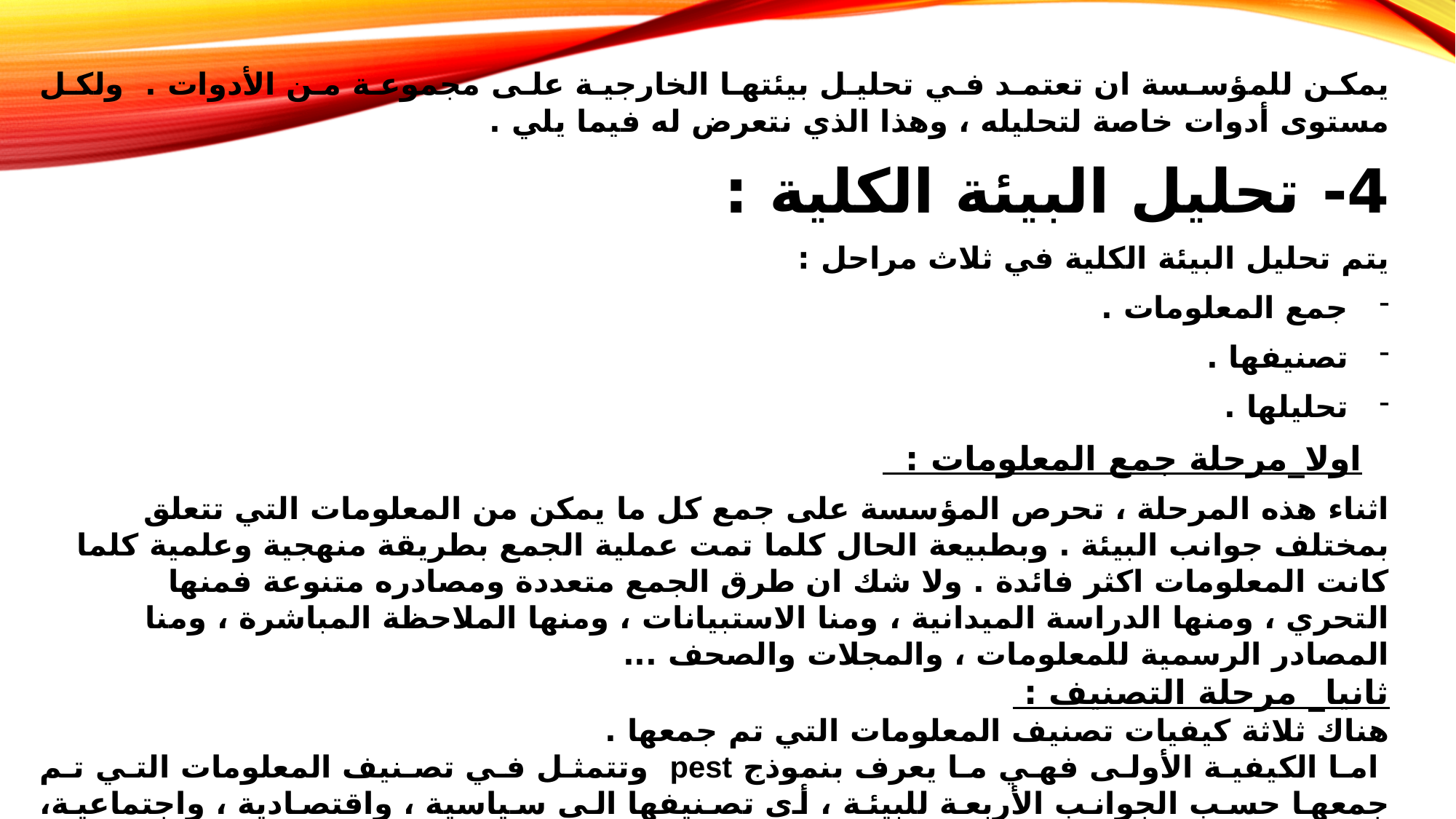

يمكن للمؤسسة ان تعتمد في تحليل بيئتها الخارجية على مجموعة من الأدوات .  ولكل مستوى أدوات خاصة لتحليله ، وهذا الذي نتعرض له فيما يلي .
4- تحليل البيئة الكلية :
يتم تحليل البيئة الكلية في ثلاث مراحل :
جمع المعلومات .
تصنيفها .
تحليلها .
اولا_مرحلة جمع المعلومات :
اثناء هذه المرحلة ، تحرص المؤسسة على جمع كل ما يمكن من المعلومات التي تتعلق بمختلف جوانب البيئة . وبطبيعة الحال كلما تمت عملية الجمع بطريقة منهجية وعلمية كلما كانت المعلومات اكثر فائدة . ولا شك ان طرق الجمع متعددة ومصادره متنوعة فمنها التحري ، ومنها الدراسة الميدانية ، ومنا الاستبيانات ، ومنها الملاحظة المباشرة ، ومنا المصادر الرسمية للمعلومات ، والمجلات والصحف ...
ثانيا_ مرحلة التصنيف :
هناك ثلاثة كيفيات تصنيف المعلومات التي تم جمعها .
 اما الكيفية الأولى فهي ما يعرف بنموذج pest  وتتمثل في تصنيف المعلومات التي تم جمعها حسب الجوانب الأربعة للبيئة ، أي تصنيفها الى سياسية ، واقتصادية ، واجتماعية، ثقافية ، وتكنولوجية . وسمي هذا النموذج pest  اعتمادا على الحروف الأولى للجوانب الأربعة للبيئة      الشكل رقم (02)